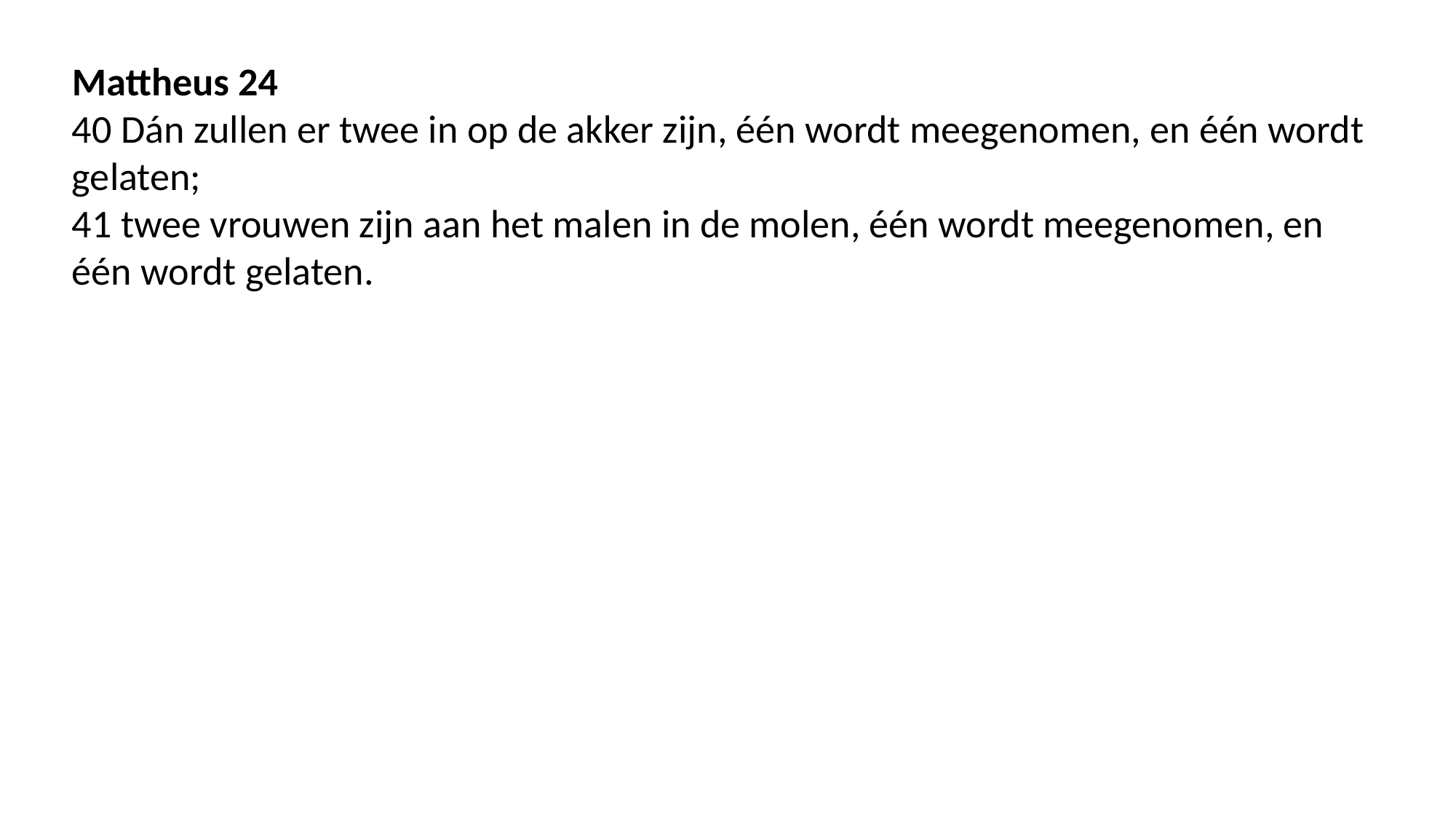

Mattheus 24
40 Dán zullen er twee in op de akker zijn, één wordt meegenomen, en één wordt gelaten;
41 twee vrouwen zijn aan het malen in de molen, één wordt meegenomen, en één wordt gelaten.